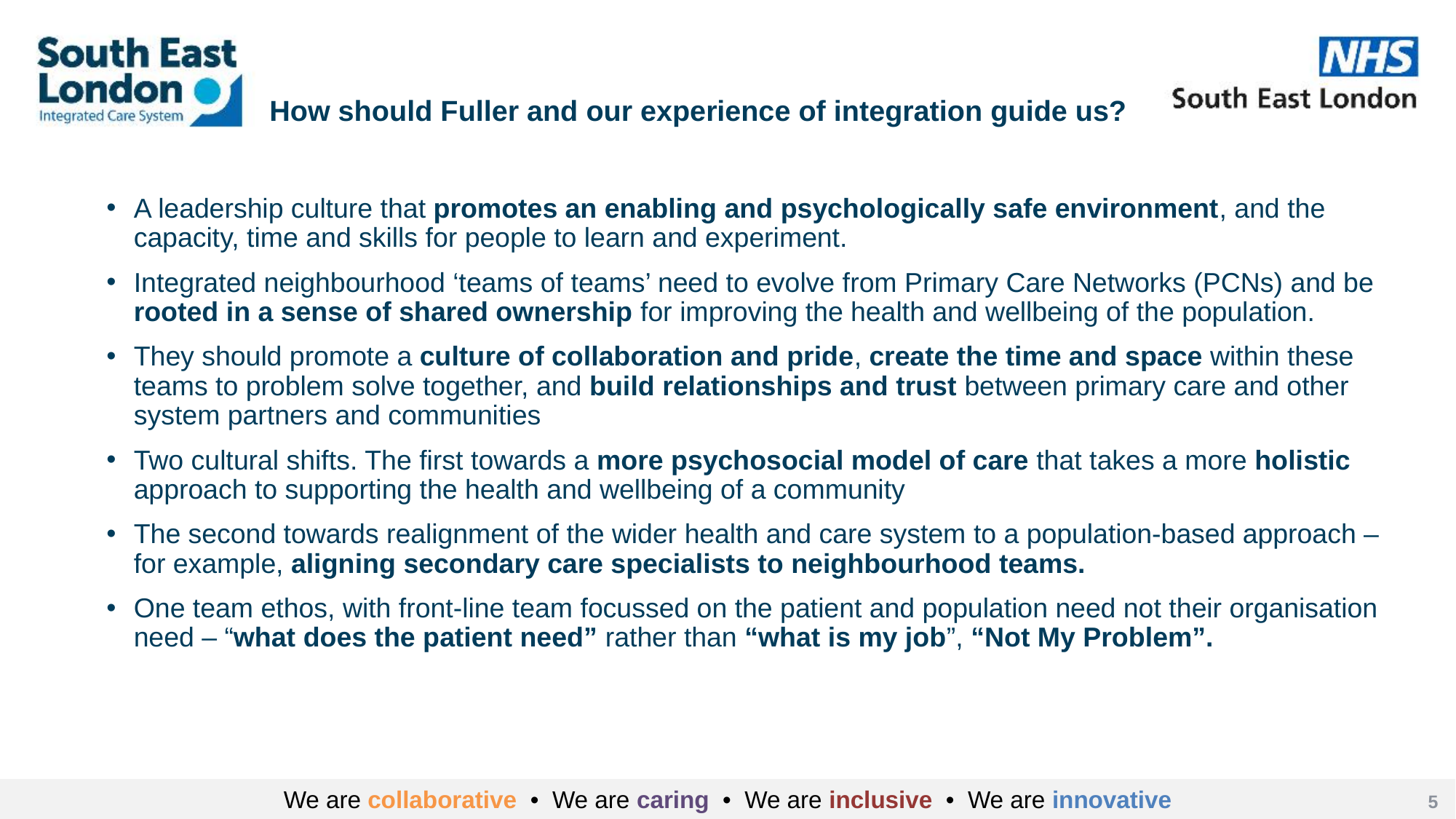

# How should Fuller and our experience of integration guide us?
A leadership culture that promotes an enabling and psychologically safe environment, and the capacity, time and skills for people to learn and experiment.
Integrated neighbourhood ‘teams of teams’ need to evolve from Primary Care Networks (PCNs) and be rooted in a sense of shared ownership for improving the health and wellbeing of the population.
They should promote a culture of collaboration and pride, create the time and space within these teams to problem solve together, and build relationships and trust between primary care and other system partners and communities
Two cultural shifts. The first towards a more psychosocial model of care that takes a more holistic approach to supporting the health and wellbeing of a community
The second towards realignment of the wider health and care system to a population-based approach – for example, aligning secondary care specialists to neighbourhood teams.
One team ethos, with front-line team focussed on the patient and population need not their organisation need – “what does the patient need” rather than “what is my job”, “Not My Problem”.
5